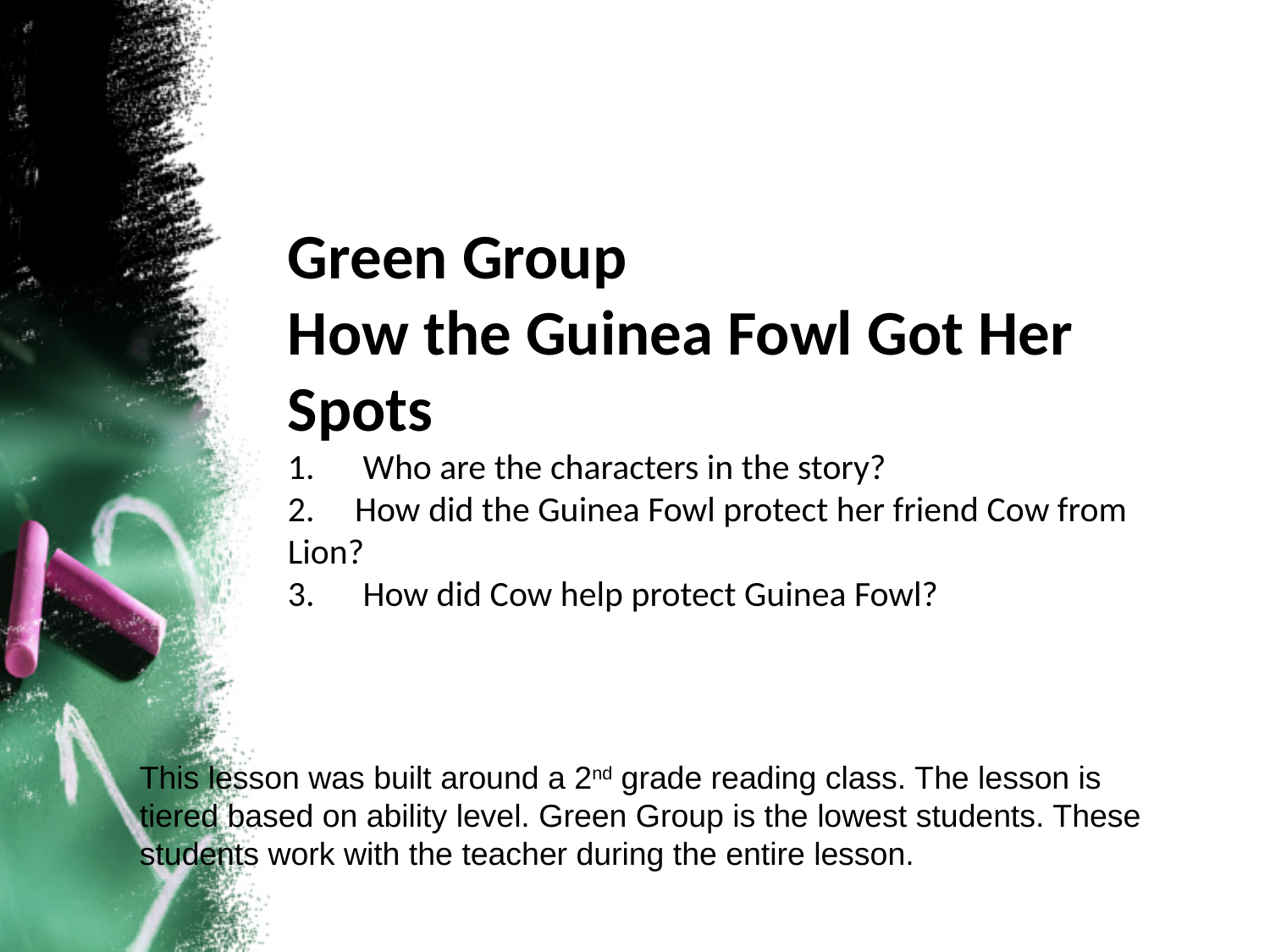

Green Group
How the Guinea Fowl Got Her Spots
1.      Who are the characters in the story?
2.     How did the Guinea Fowl protect her friend Cow from Lion?
3.      How did Cow help protect Guinea Fowl?

This lesson was built around a 2nd grade reading class. The lesson is tiered based on ability level. Green Group is the lowest students. These students work with the teacher during the entire lesson.